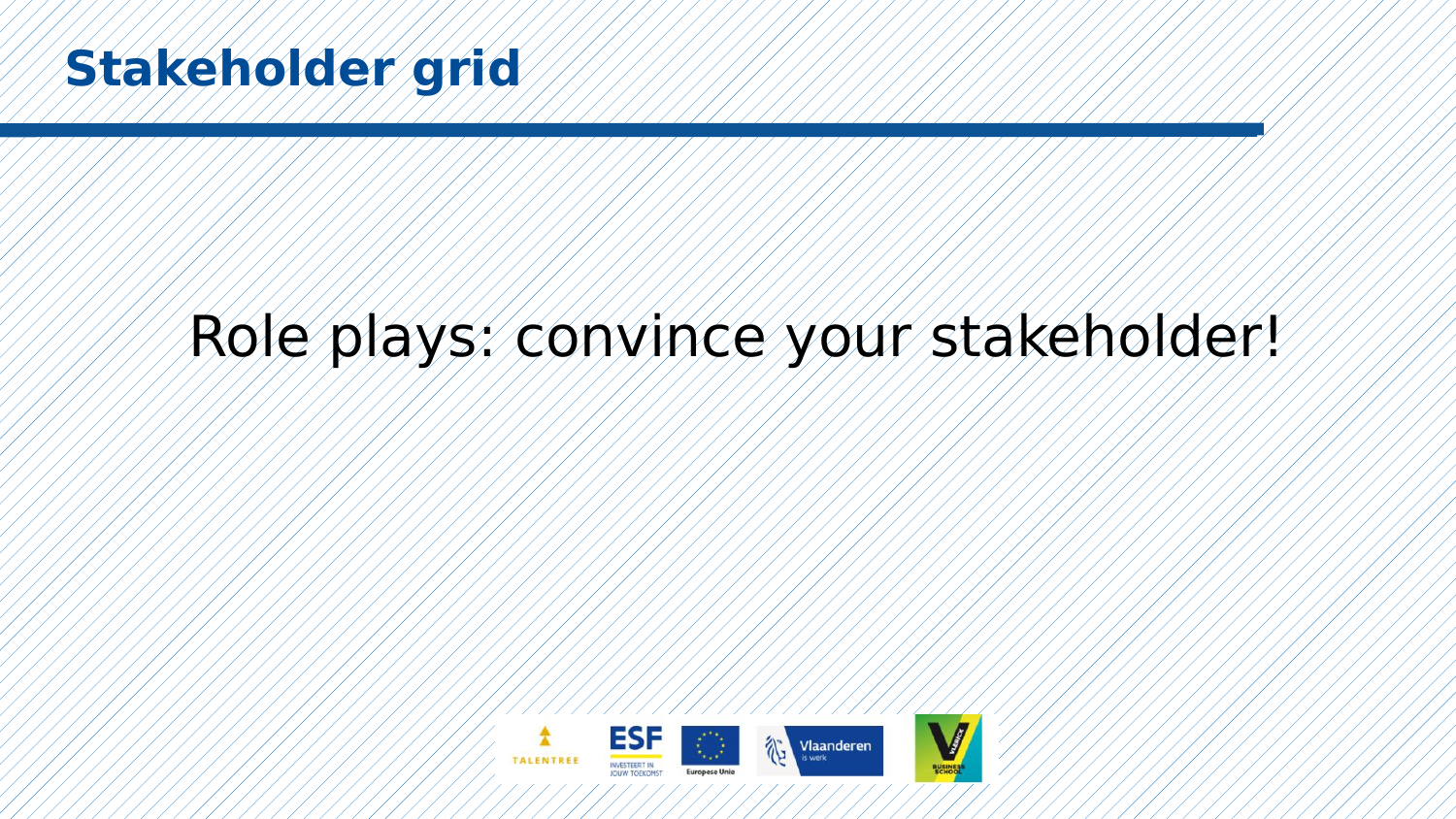

# Stakeholder grid
Role plays: convince your stakeholder!